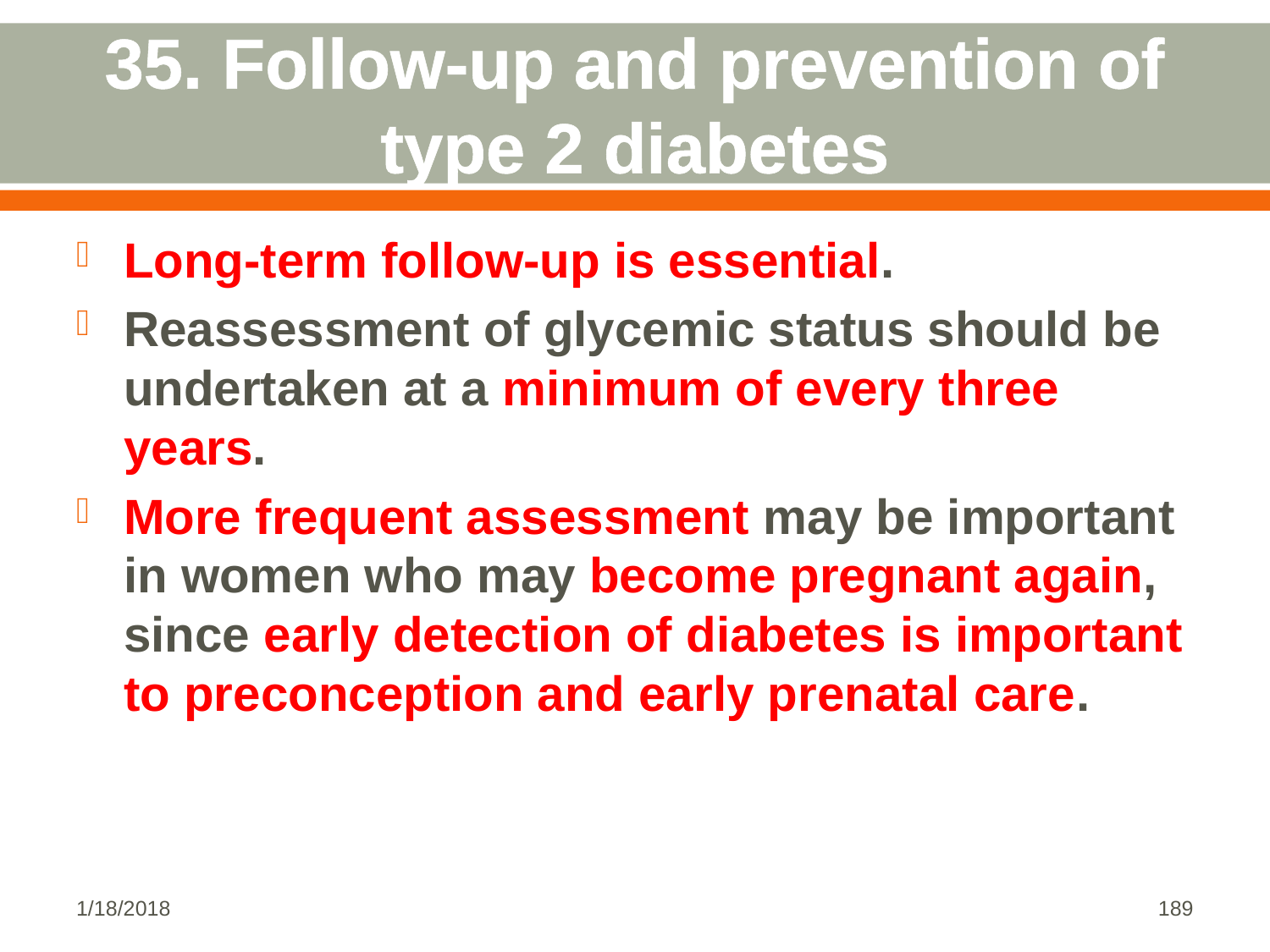

# 35. Follow-up and prevention of type 2 diabetes
Long-term follow-up is essential.
Reassessment of glycemic status should be undertaken at a minimum of every three years.
More frequent assessment may be important in women who may become pregnant again, since early detection of diabetes is important to preconception and early prenatal care.
1/18/2018
189